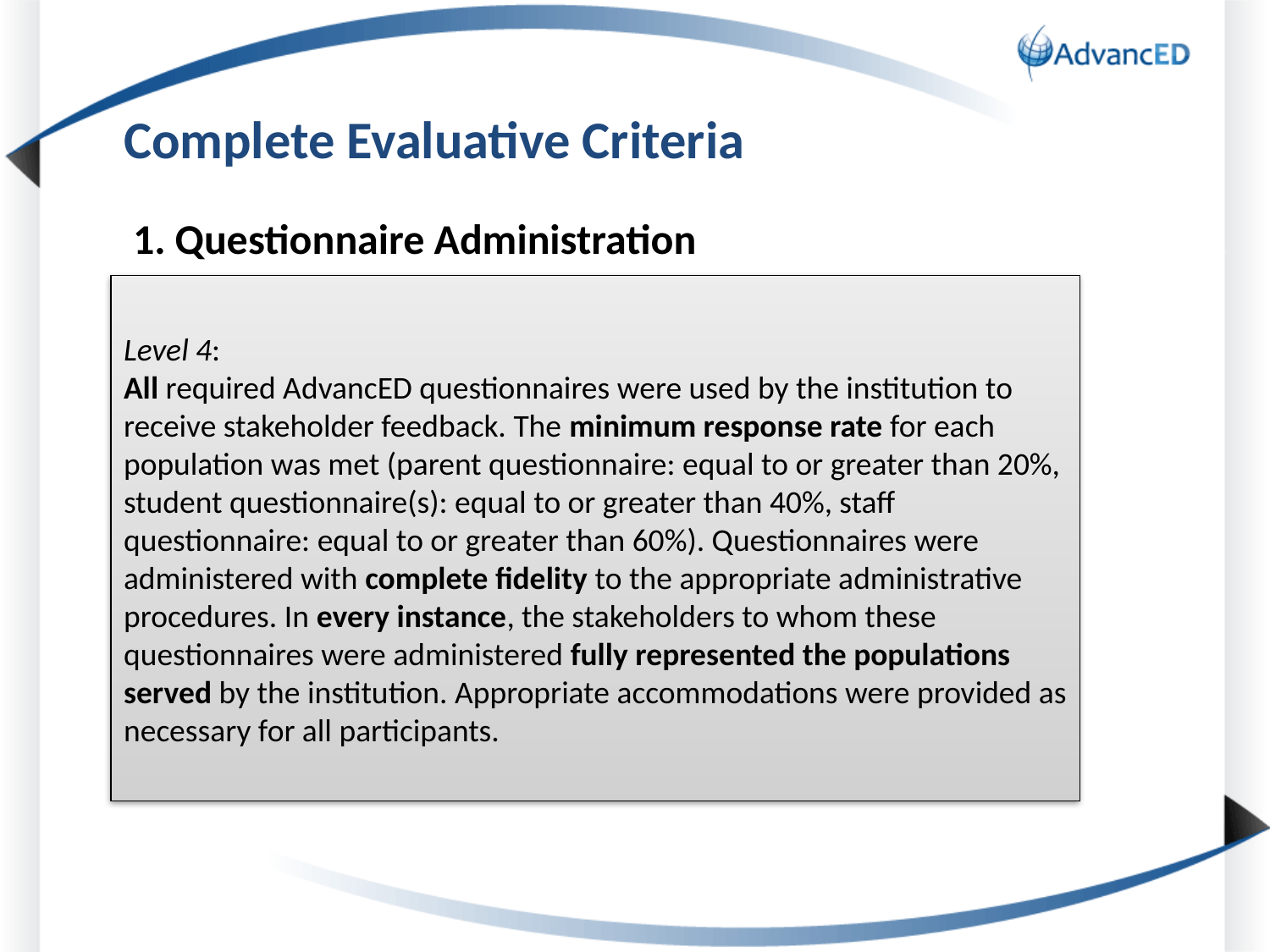

# Complete Evaluative Criteria
   1. Questionnaire Administration

Level 4:
All required AdvancED questionnaires were used by the institution to receive stakeholder feedback. The minimum response rate for each population was met (parent questionnaire: equal to or greater than 20%, student questionnaire(s): equal to or greater than 40%, staff questionnaire: equal to or greater than 60%). Questionnaires were administered with complete fidelity to the appropriate administrative procedures. In every instance, the stakeholders to whom these questionnaires were administered fully represented the populations served by the institution. Appropriate accommodations were provided as necessary for all participants.